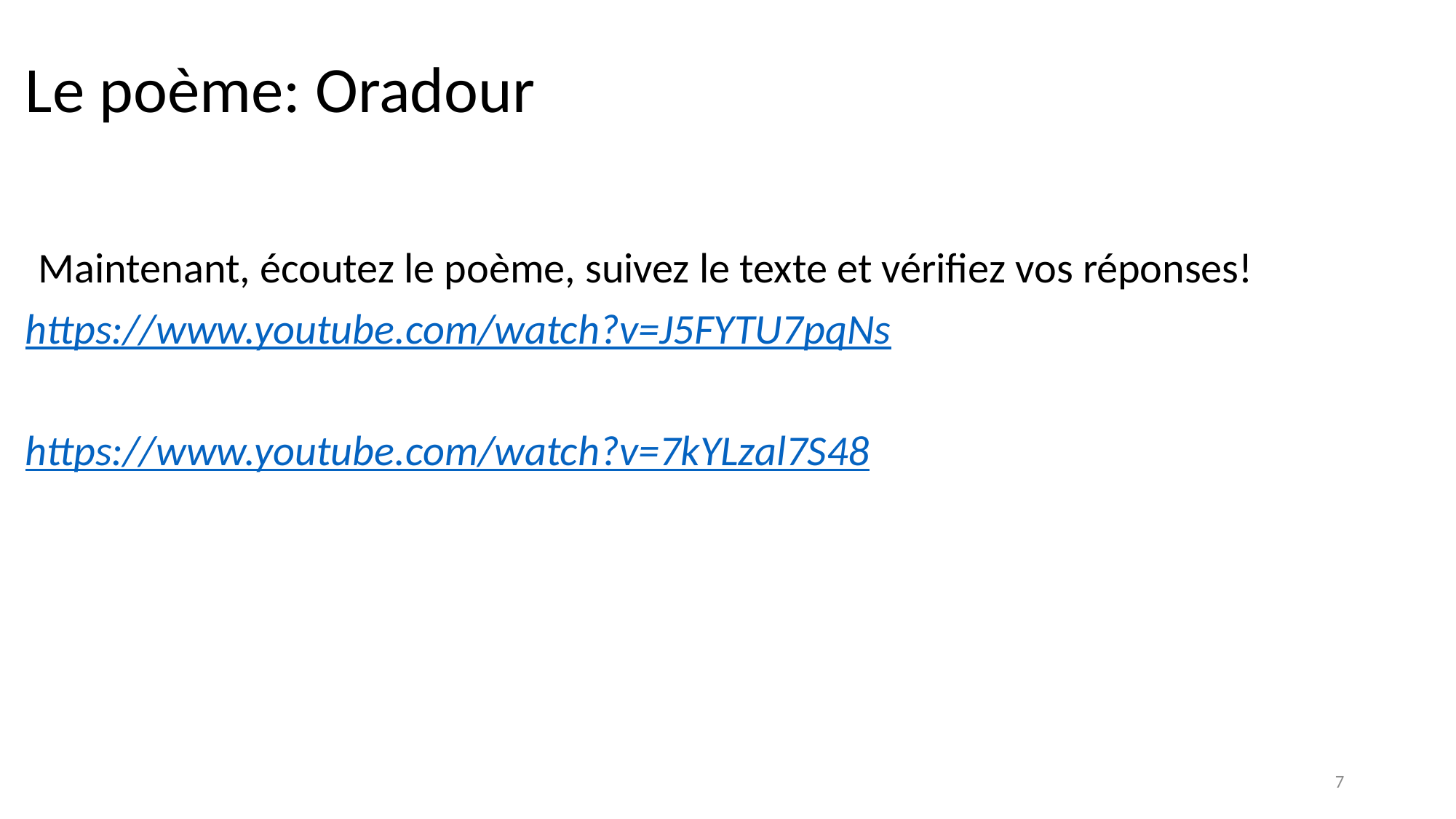

# Le poème: Oradour
Maintenant, écoutez le poème, suivez le texte et vérifiez vos réponses!
https://www.youtube.com/watch?v=J5FYTU7pqNs

https://www.youtube.com/watch?v=7kYLzal7S48

7